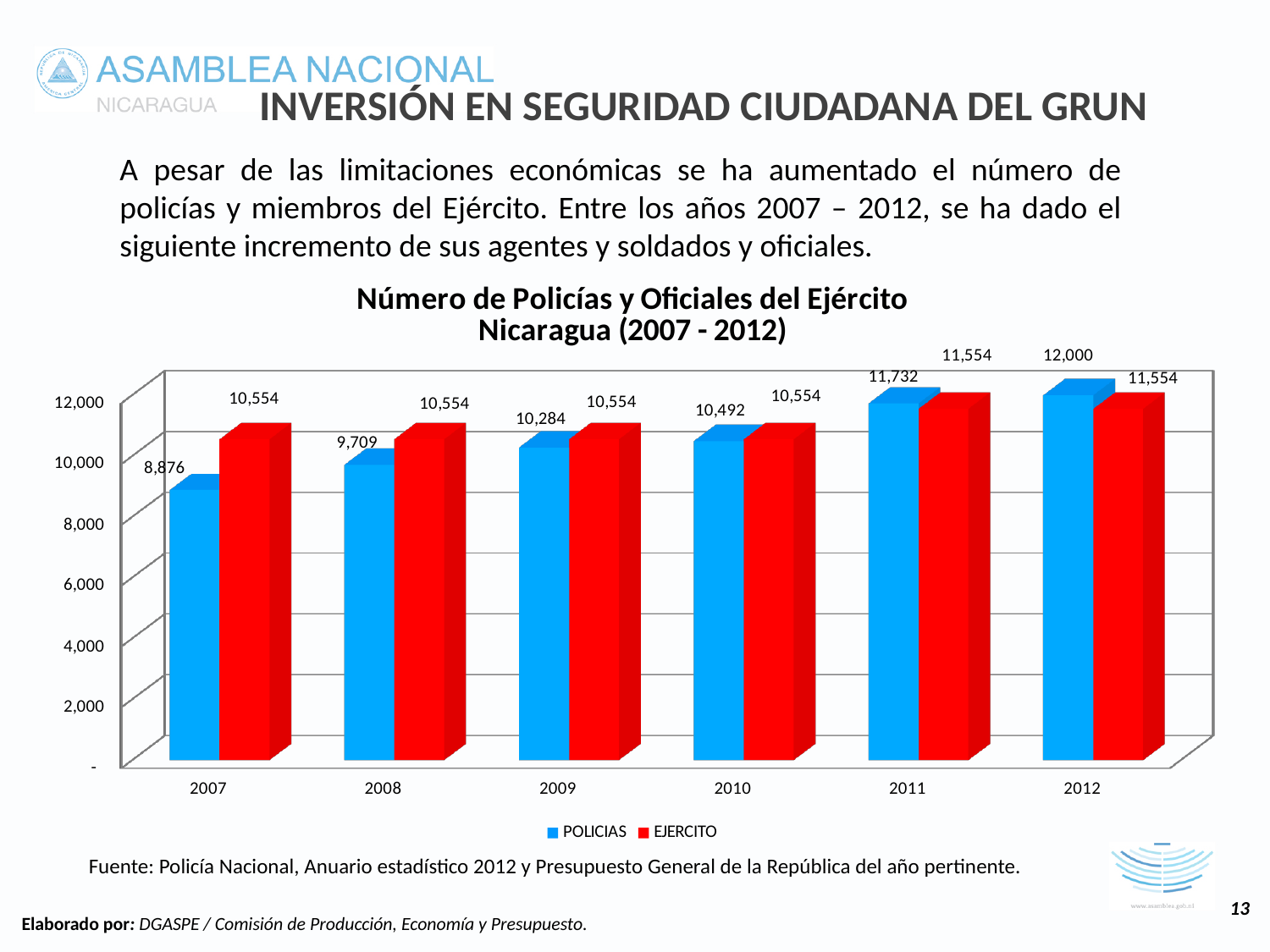

INVERSIÓN EN SEGURIDAD CIUDADANA DEL GRUN
A pesar de las limitaciones económicas se ha aumentado el número de policías y miembros del Ejército. Entre los años 2007 – 2012, se ha dado el siguiente incremento de sus agentes y soldados y oficiales.

[unsupported chart]

Fuente: Policía Nacional, Anuario estadístico 2012 y Presupuesto General de la República del año pertinente.
13
Elaborado por: DGASPE / Comisión de Producción, Economía y Presupuesto.